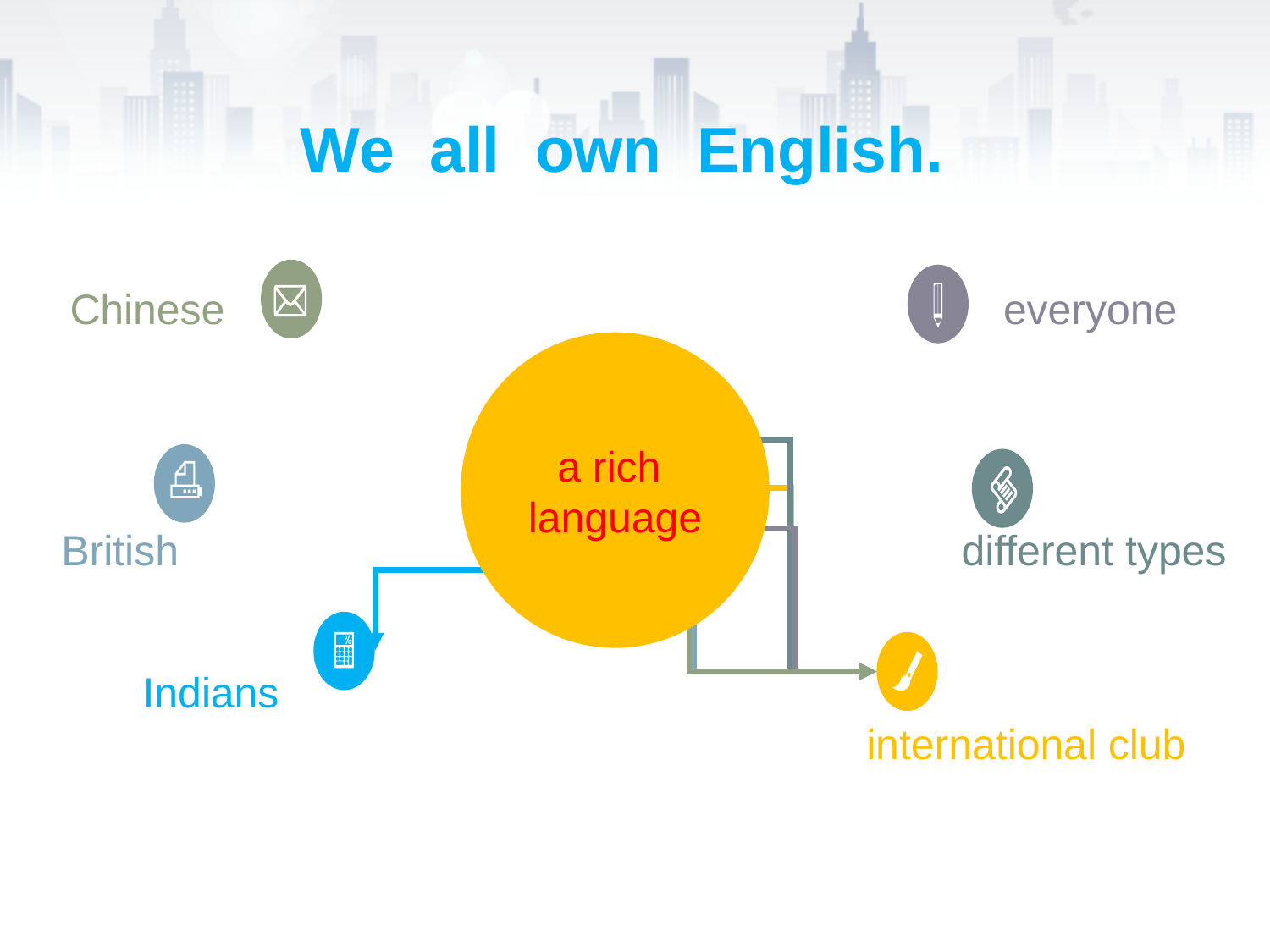

We  all  own  English.

Chinese

British

Indians

everyone

different types

international club
a rich
language